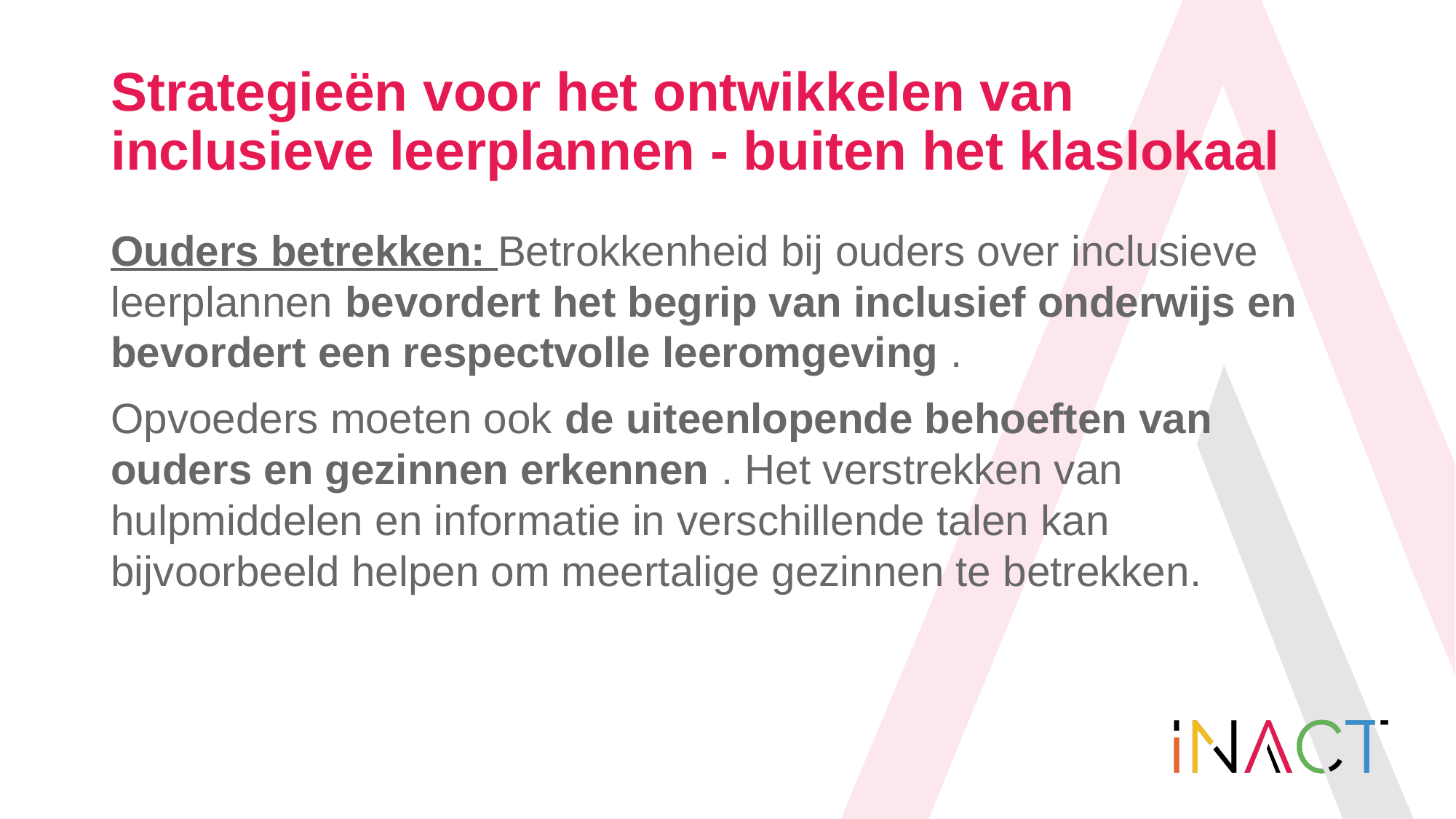

# Strategieën voor het ontwikkelen van inclusieve leerplannen - buiten het klaslokaal
Ouders betrekken: Betrokkenheid bij ouders over inclusieve leerplannen bevordert het begrip van inclusief onderwijs en bevordert een respectvolle leeromgeving .
Opvoeders moeten ook de uiteenlopende behoeften van ouders en gezinnen erkennen . Het verstrekken van hulpmiddelen en informatie in verschillende talen kan bijvoorbeeld helpen om meertalige gezinnen te betrekken.